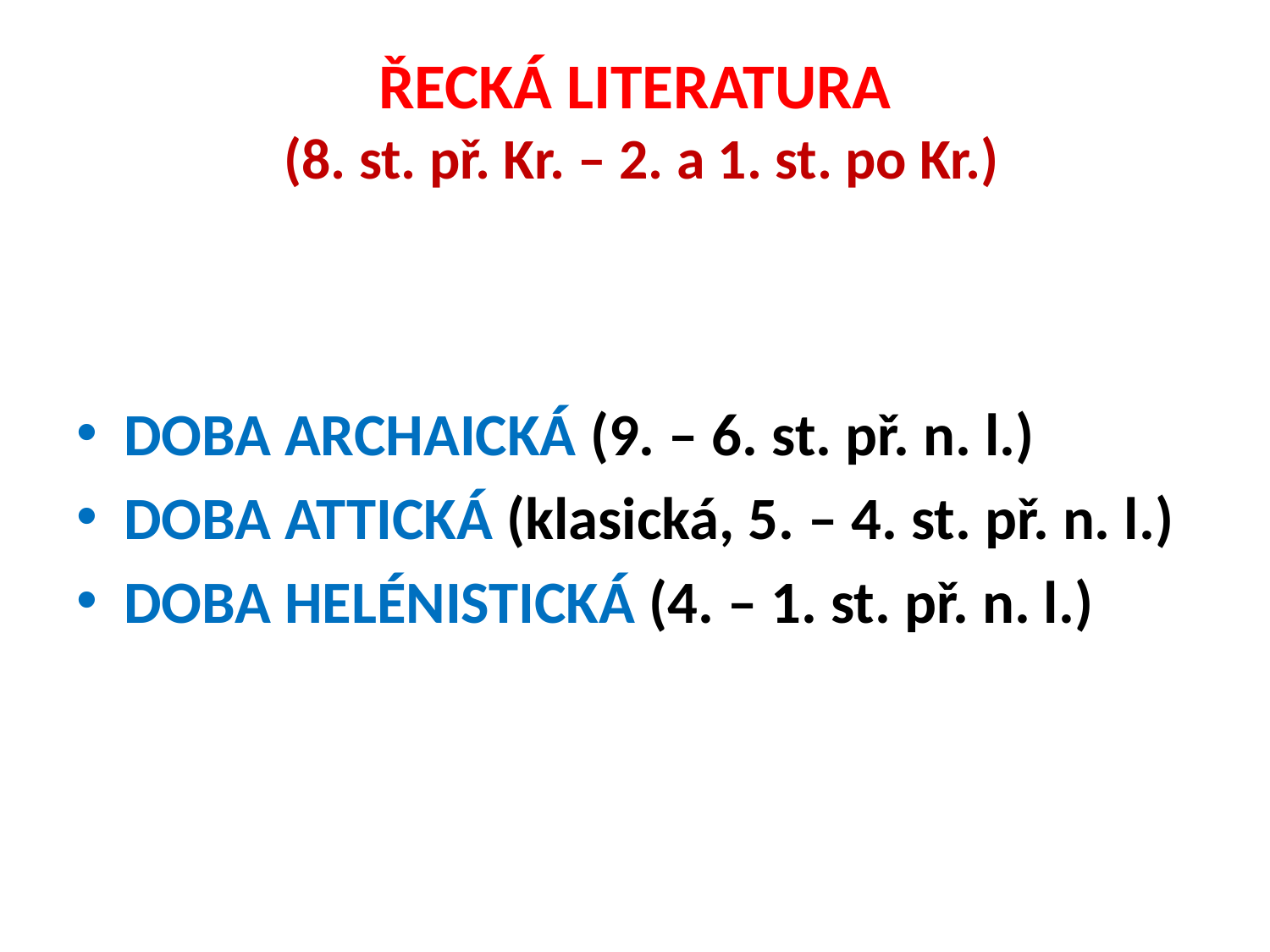

# ŘECKÁ LITERATURA (8. st. př. Kr. – 2. a 1. st. po Kr.)

DOBA ARCHAICKÁ (9. – 6. st. př. n. l.)
DOBA ATTICKÁ (klasická, 5. – 4. st. př. n. l.)
DOBA HELÉNISTICKÁ (4. – 1. st. př. n. l.)